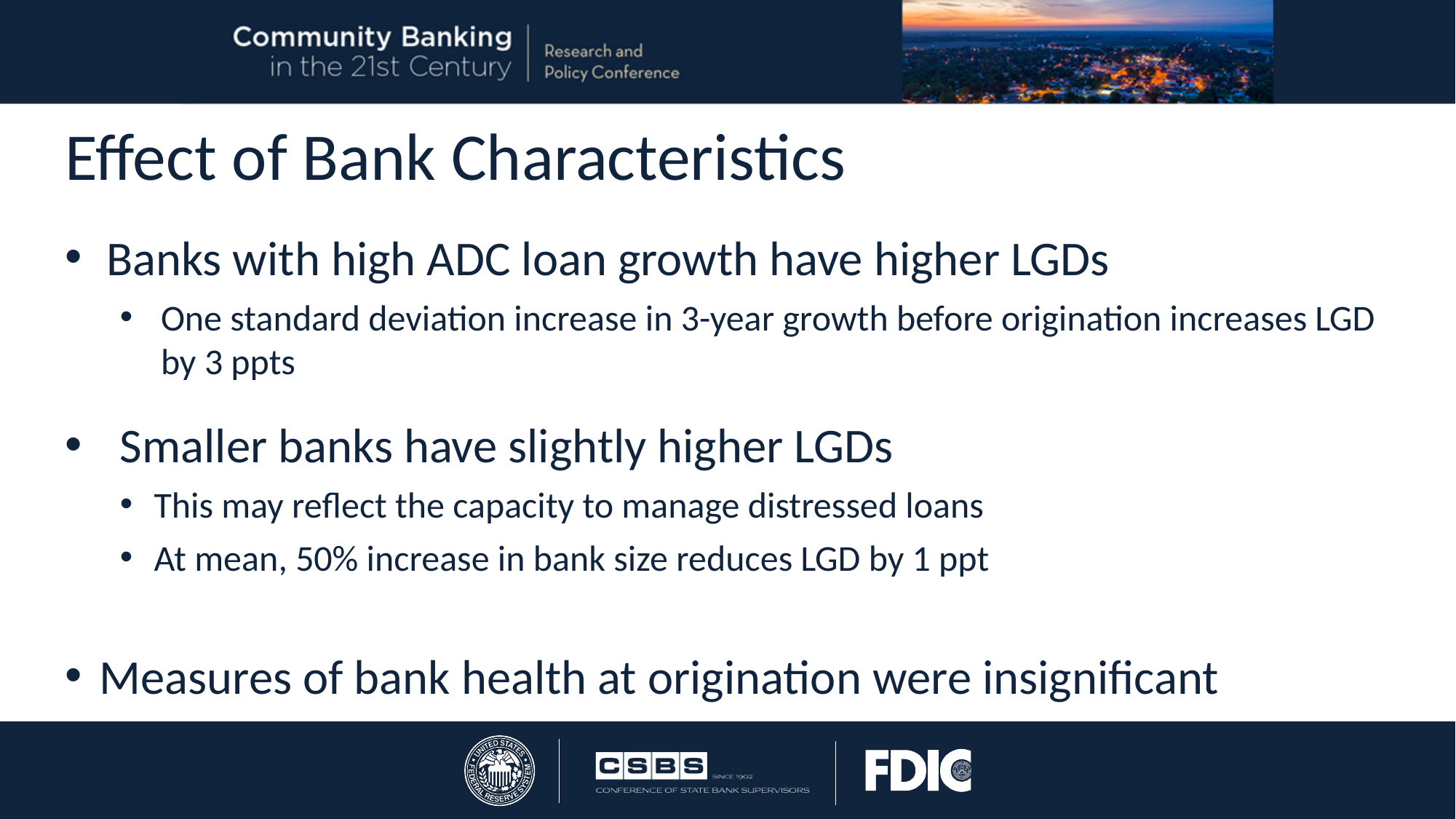

# Effect of Bank Characteristics
Banks with high ADC loan growth have higher LGDs
One standard deviation increase in 3-year growth before origination increases LGD by 3 ppts

Smaller banks have slightly higher LGDs
This may reflect the capacity to manage distressed loans
At mean, 50% increase in bank size reduces LGD by 1 ppt

Measures of bank health at origination were insignificant